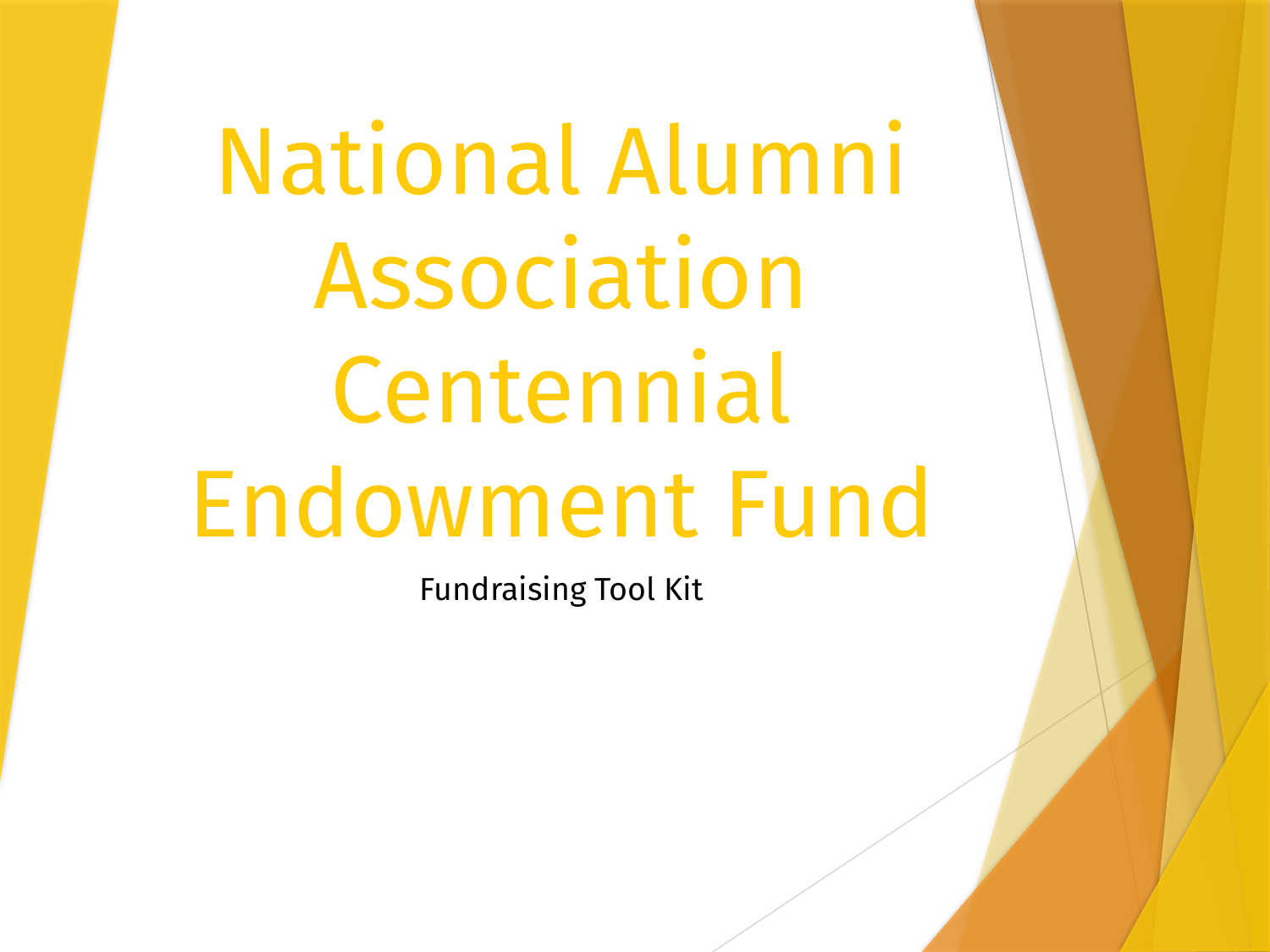

# National Alumni Association Centennial Endowment Fund
Fundraising Tool Kit